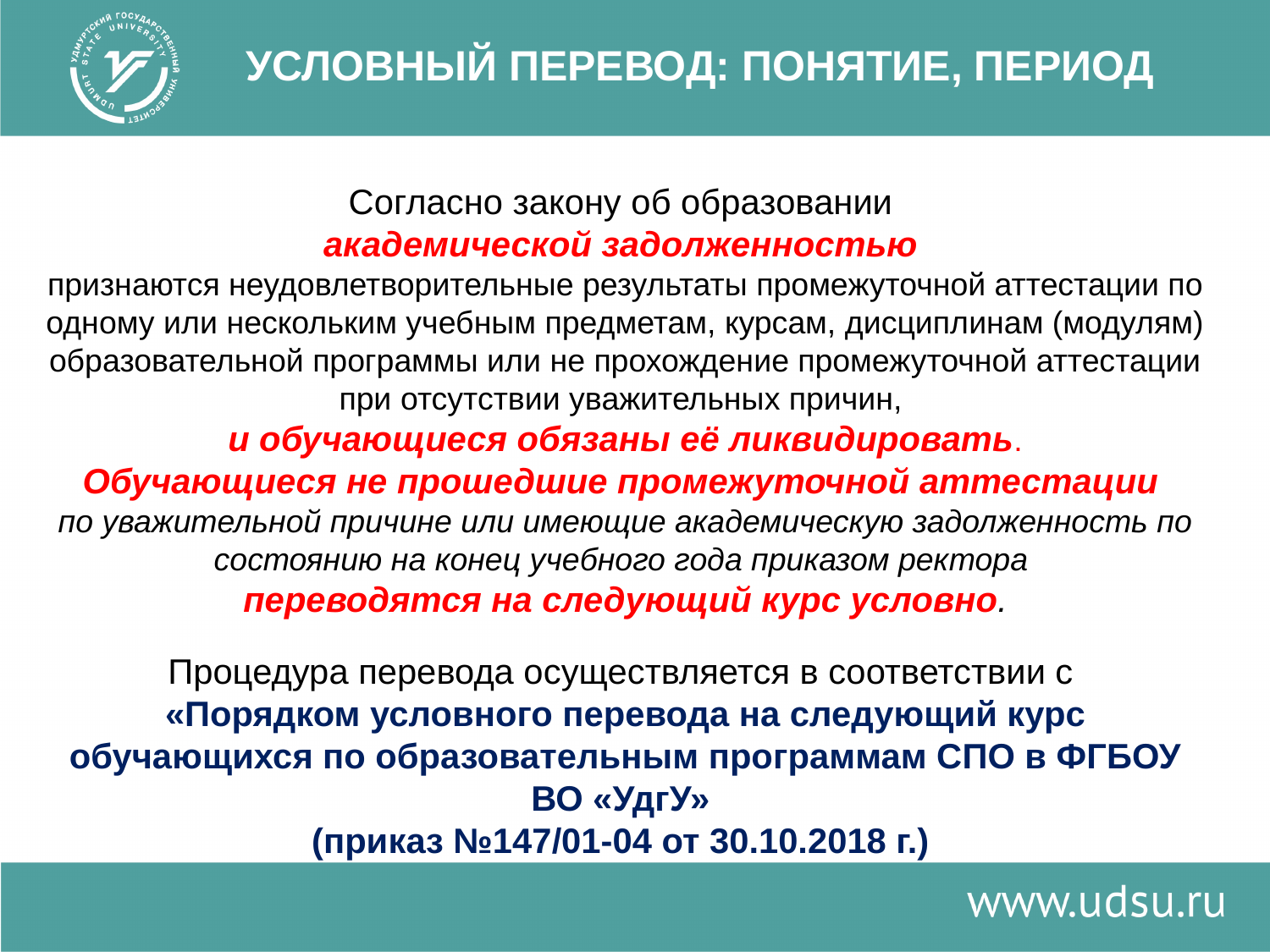

# УСЛОВНЫЙ ПЕРЕВОД: ПОНЯТИЕ, ПЕРИОД
Согласно закону об образовании
академической задолженностью
признаются неудовлетворительные результаты промежуточной аттестации по одному или нескольким учебным предметам, курсам, дисциплинам (модулям) образовательной программы или не прохождение промежуточной аттестации при отсутствии уважительных причин,
и обучающиеся обязаны её ликвидировать.
Обучающиеся не прошедшие промежуточной аттестации
по уважительной причине или имеющие академическую задолженность по состоянию на конец учебного года приказом ректора
переводятся на следующий курс условно.

Процедура перевода осуществляется в соответствии с
«Порядком условного перевода на следующий курс обучающихся по образовательным программам СПО в ФГБОУ ВО «УдгУ»
(приказ №147/01-04 от 30.10.2018 г.)